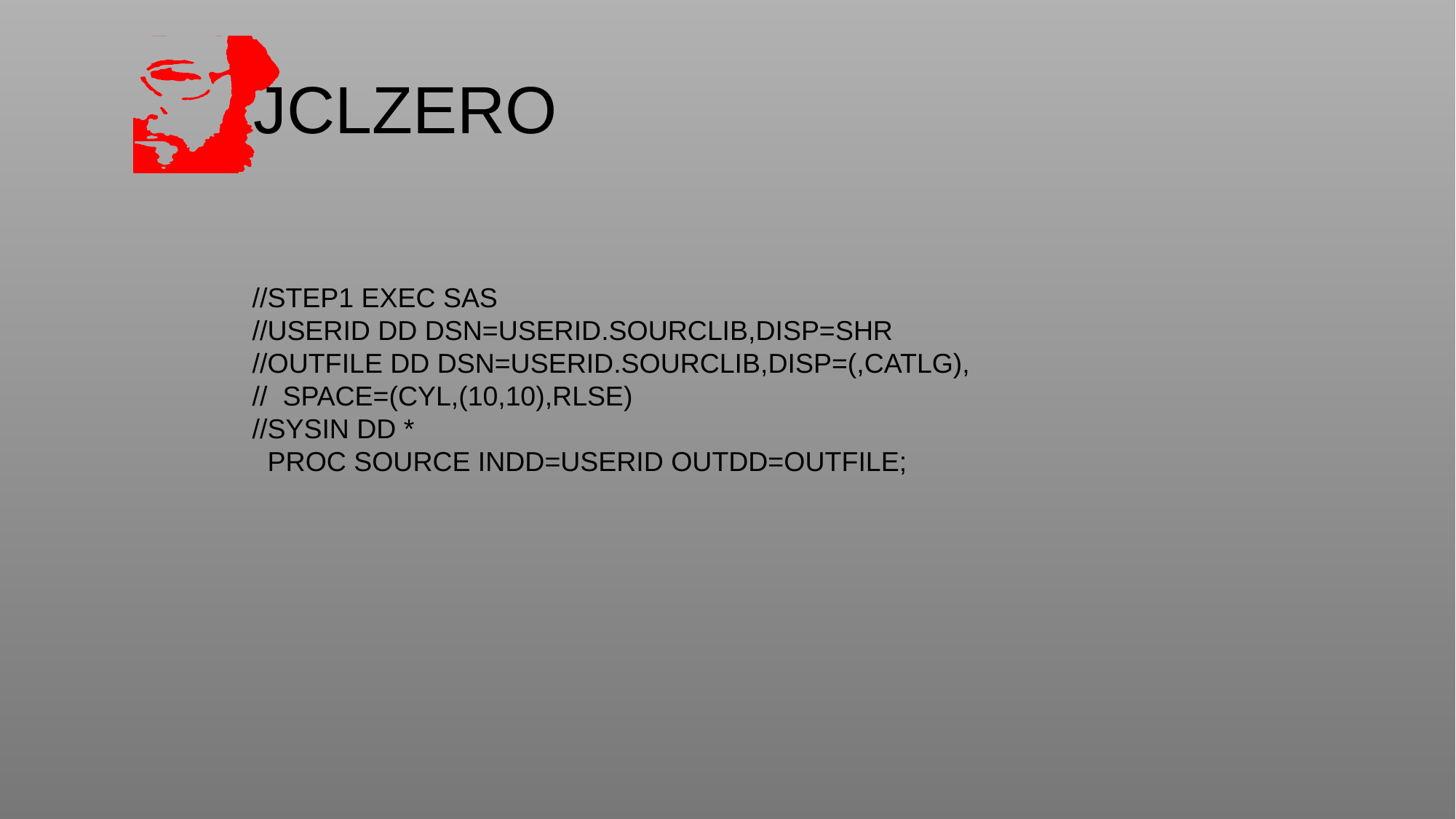

# JCLZERO
//STEP1 EXEC SAS
//USERID DD DSN=USERID.SOURCLIB,DISP=SHR
//OUTFILE DD DSN=USERID.SOURCLIB,DISP=(,CATLG),
//  SPACE=(CYL,(10,10),RLSE)
//SYSIN DD *
  PROC SOURCE INDD=USERID OUTDD=OUTFILE;